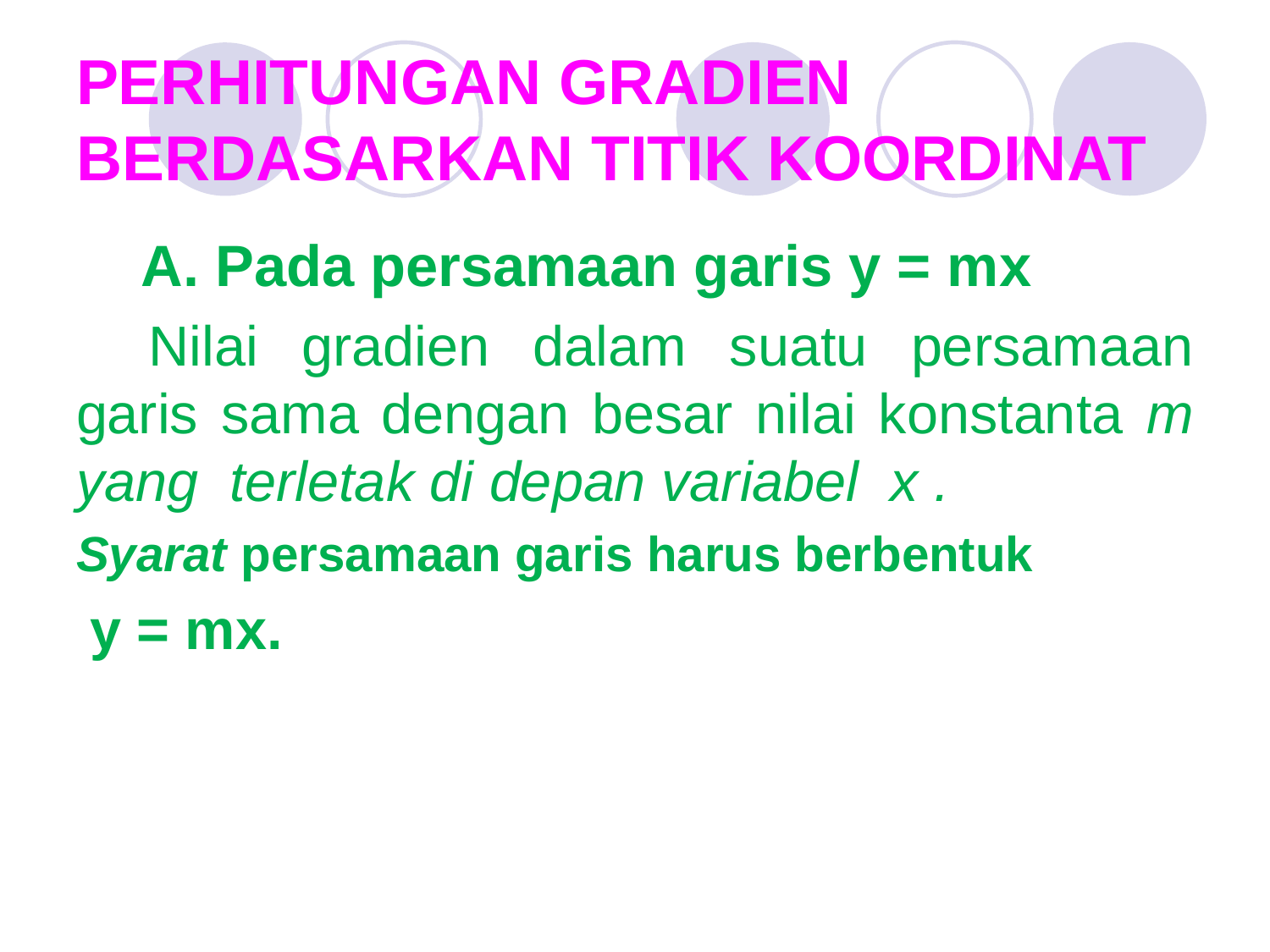

# PERHITUNGAN GRADIEN BERDASARKAN TITIK KOORDINAT
A. Pada persamaan garis y = mx
Nilai gradien dalam suatu persamaan garis sama dengan besar nilai konstanta m yang  terletak di depan variabel  x .
Syarat persamaan garis harus berbentuk
 y = mx.